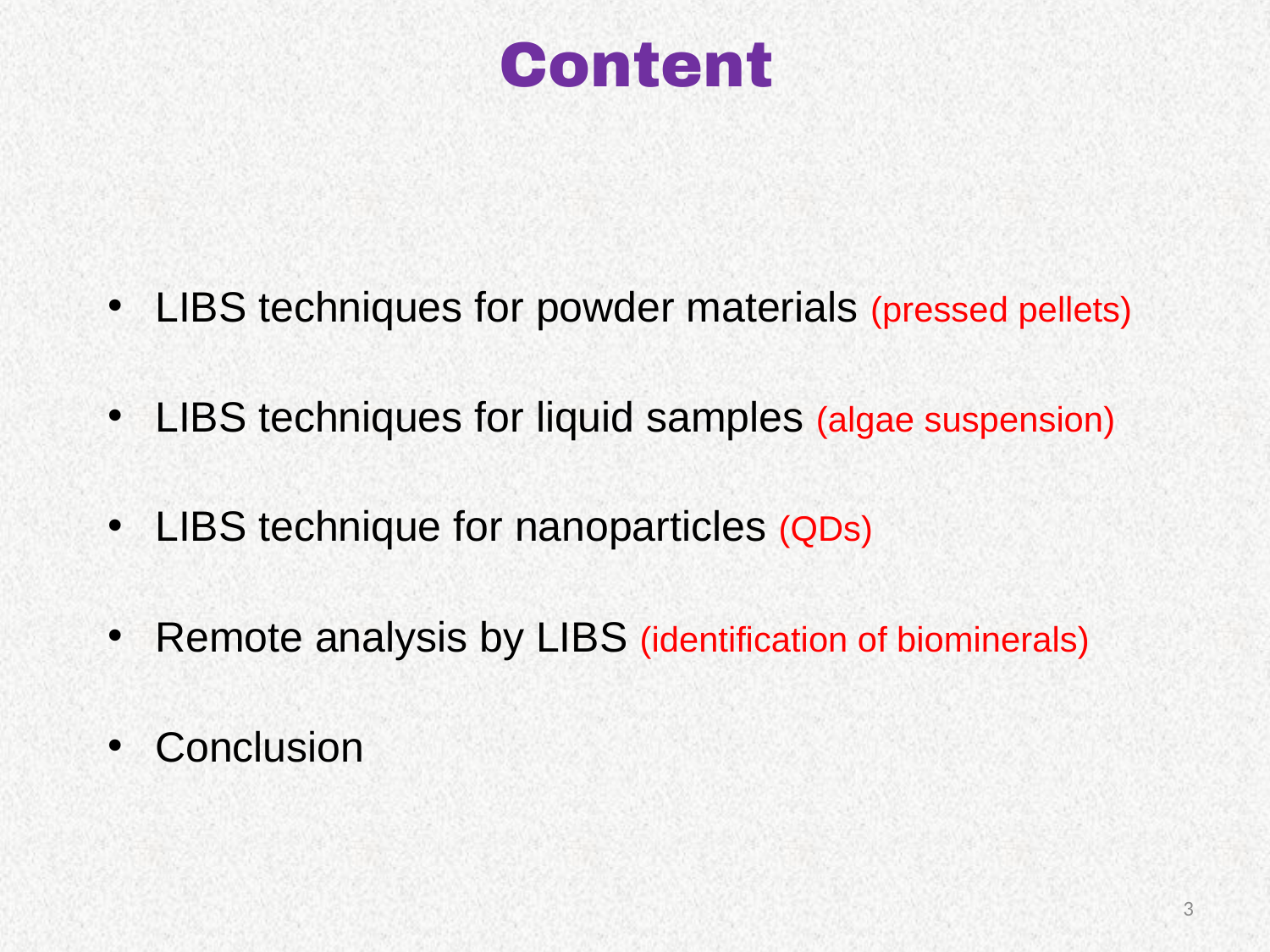

# Content
LIBS techniques for powder materials (pressed pellets)
LIBS techniques for liquid samples (algae suspension)
LIBS technique for nanoparticles (QDs)
Remote analysis by LIBS (identification of biominerals)
Conclusion

3